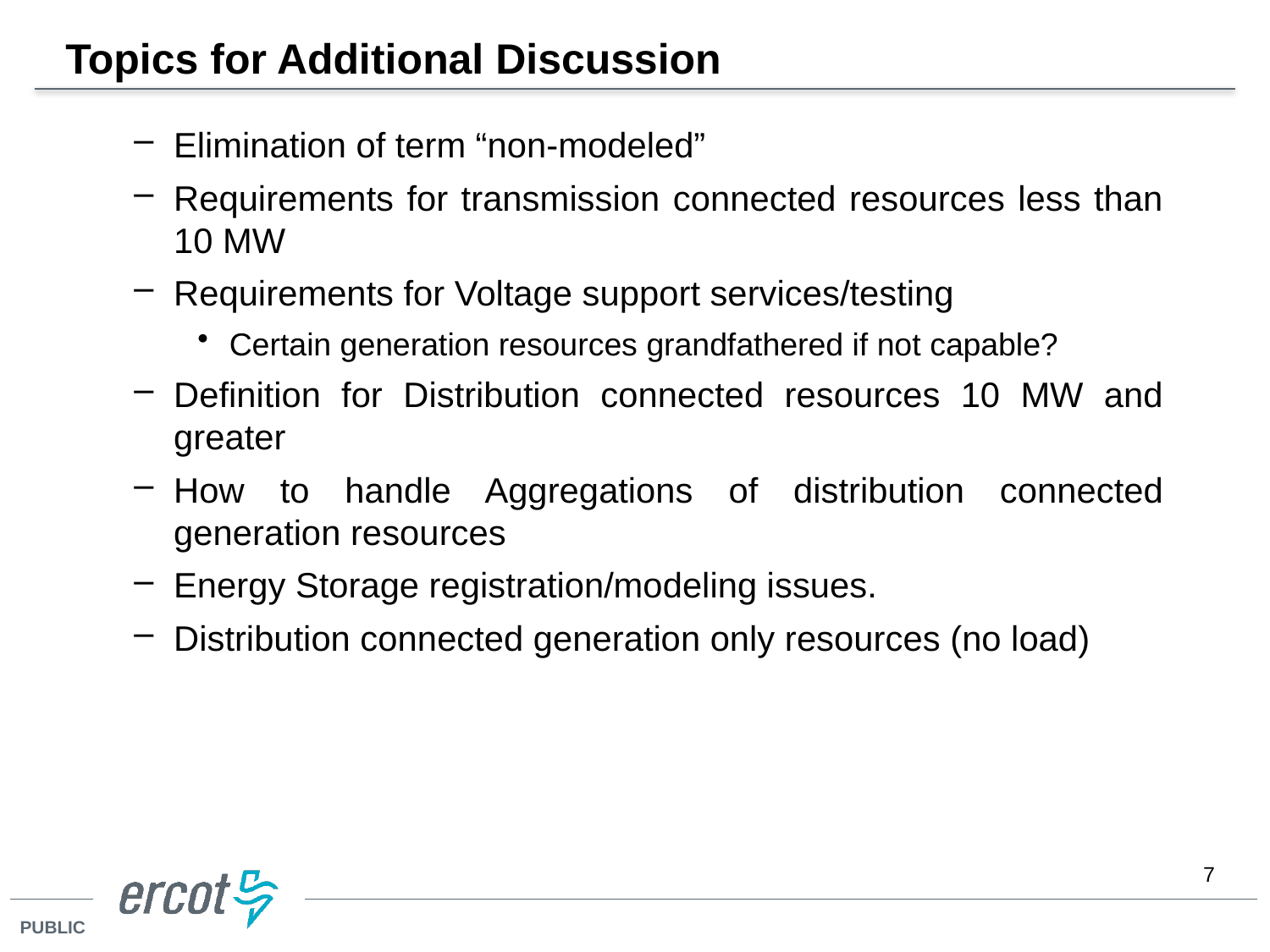

# Topics for Additional Discussion
Elimination of term “non-modeled”
Requirements for transmission connected resources less than 10 MW
Requirements for Voltage support services/testing
Certain generation resources grandfathered if not capable?
Definition for Distribution connected resources 10 MW and greater
How to handle Aggregations of distribution connected generation resources
Energy Storage registration/modeling issues.
Distribution connected generation only resources (no load)